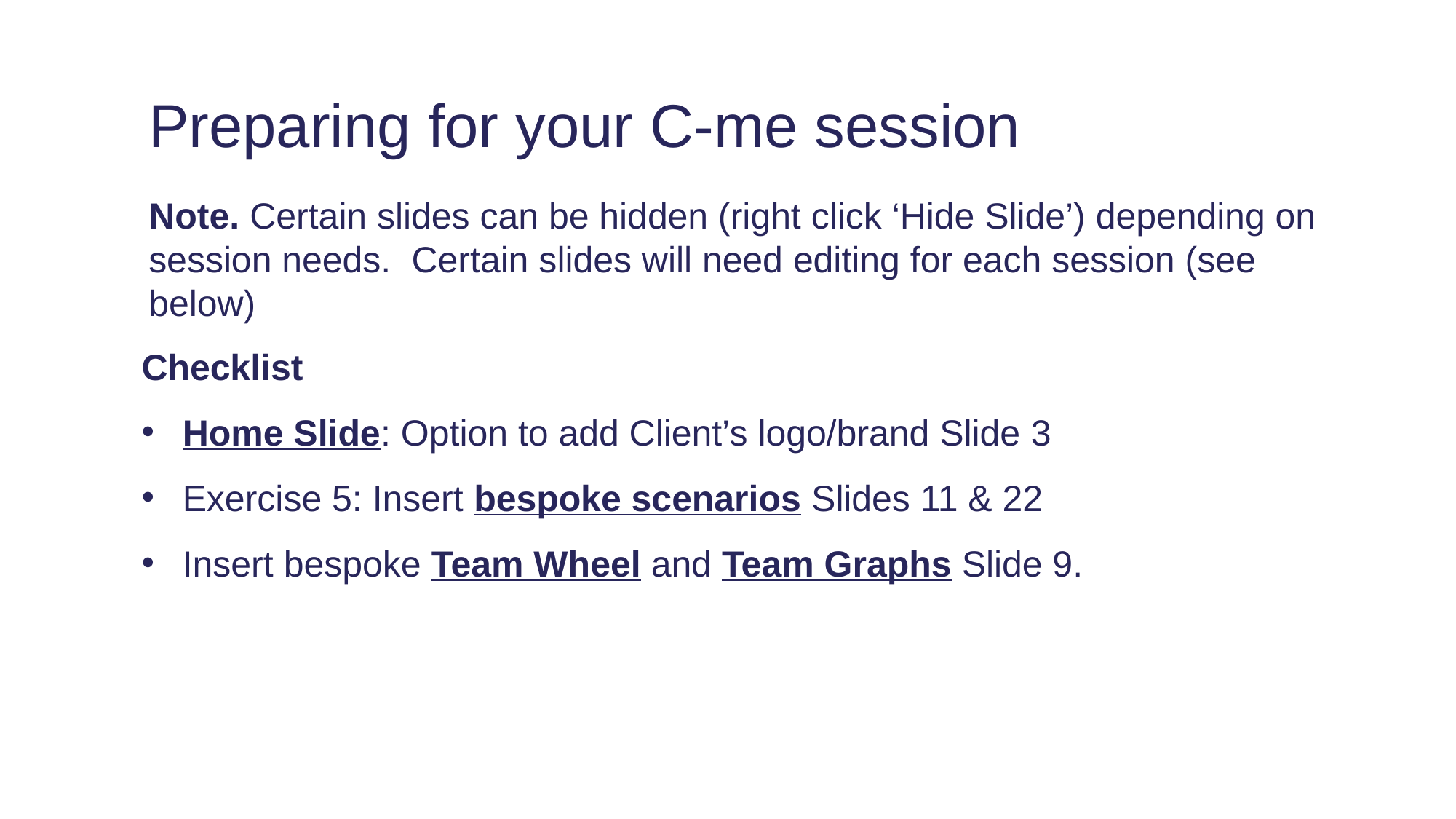

Preparing for your C-me session

Note. Certain slides can be hidden (right click ‘Hide Slide’) depending on session needs.  Certain slides will need editing for each session (see below)
Checklist

Home Slide: Option to add Client’s logo/brand Slide 3

Exercise 5: Insert bespoke scenarios Slides 11 & 22

Insert bespoke Team Wheel and Team Graphs Slide 9.